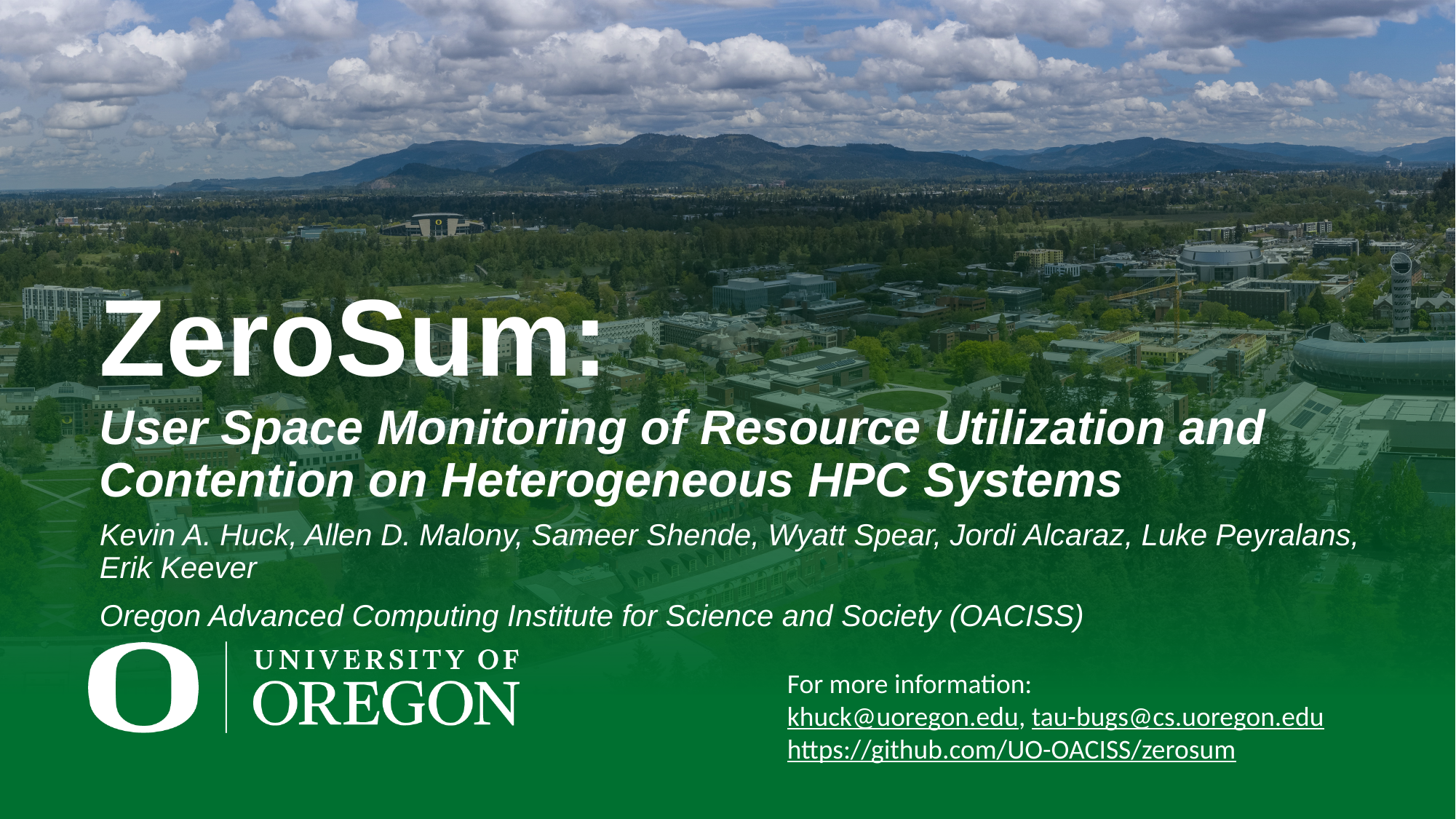

ZeroSum:
User Space Monitoring of Resource Utilization and Contention on Heterogeneous HPC Systems
Kevin A. Huck, Allen D. Malony, Sameer Shende, Wyatt Spear, Jordi Alcaraz, Luke Peyralans, Erik Keever
Oregon Advanced Computing Institute for Science and Society (OACISS)
For more information:
khuck@uoregon.edu, tau-bugs@cs.uoregon.edu
https://github.com/UO-OACISS/zerosum